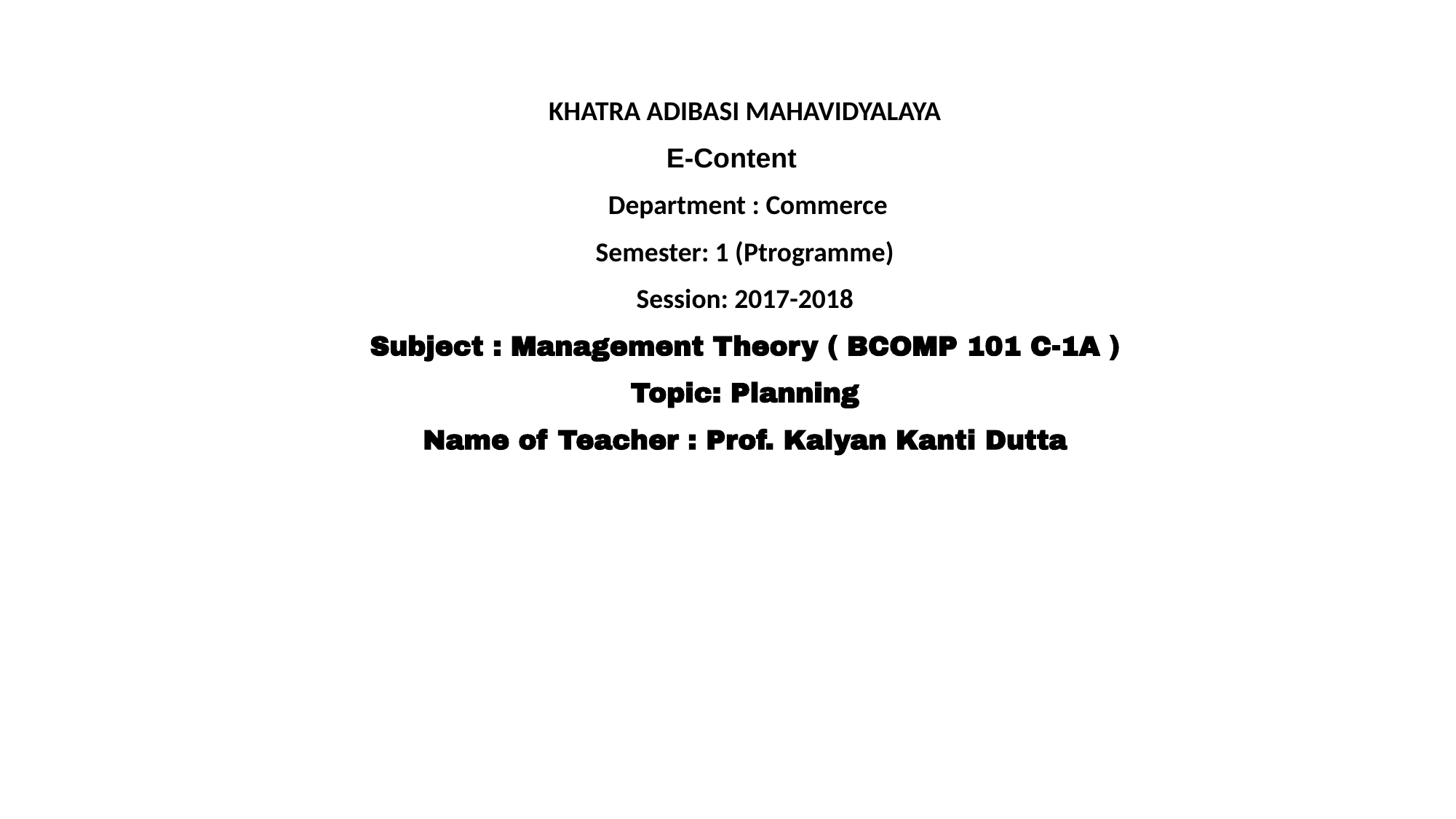

KHATRA ADIBASI MAHAVIDYALAYA
        E-Content
 Department : Commerce
Semester: 1 (Ptrogramme)
Session: 2017-2018
Subject : Management Theory ( BCOMP 101 C-1A )
Topic: Planning
Name of Teacher : Prof. Kalyan Kanti Dutta